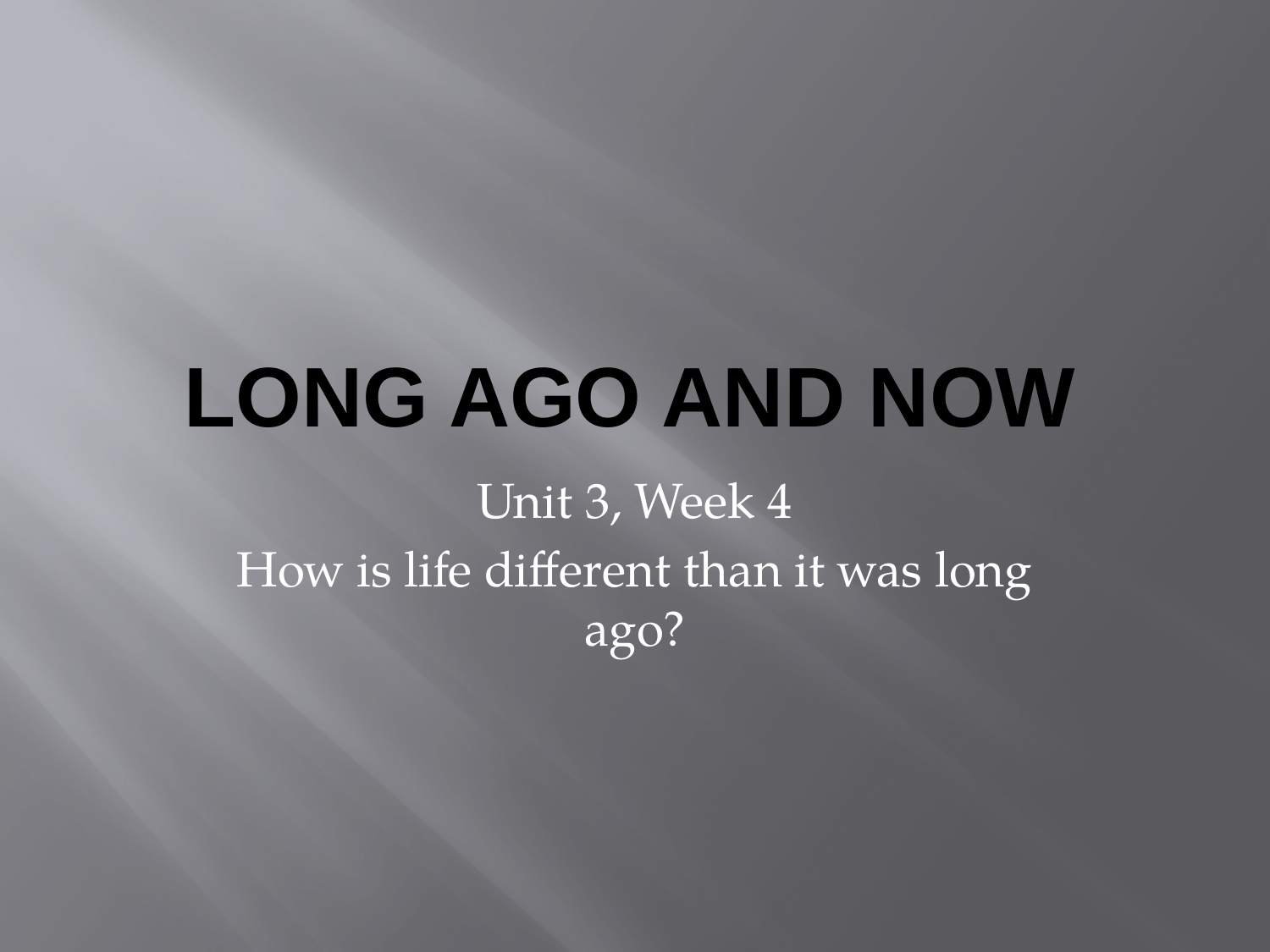

# Long ago and now
Unit 3, Week 4
How is life different than it was long ago?